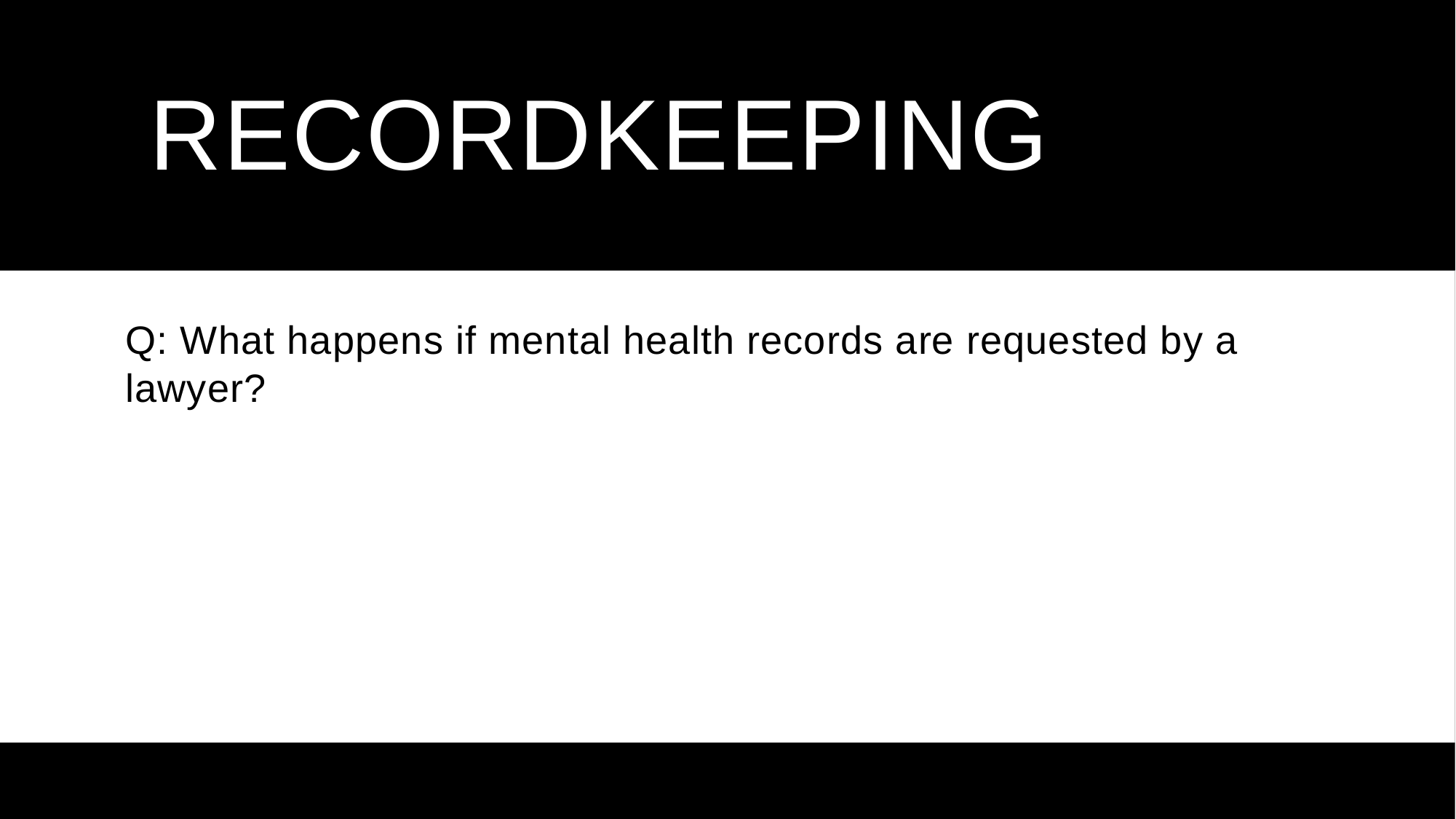

# RecordKeeping #12
RecordKeeping

Q: What happens if mental health records are requested by a lawyer?